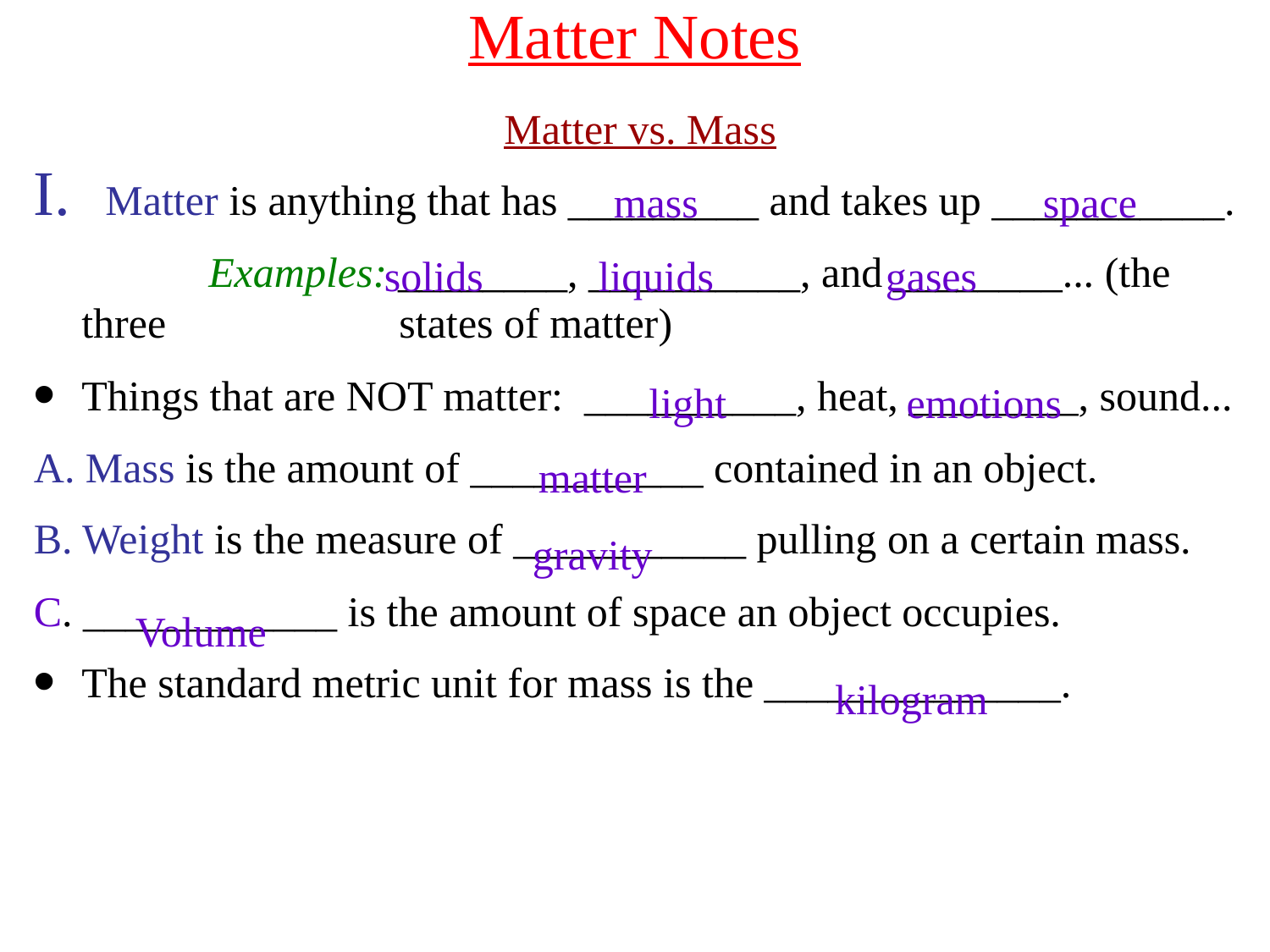

# Matter Notes
Matter vs. Mass
Matter is anything that has _________ and takes up ___________.
		Examples: ________, __________, and ________... (the three	                  states of matter)
Things that are NOT matter:  __________, heat, ________, sound...
A. Mass is the amount of ___________ contained in an object.
B. Weight is the measure of ___________ pulling on a certain mass.
C. ____________ is the amount of space an object occupies.
The standard metric unit for mass is the ______________.
mass
space
solids
liquids
gases
light
emotions
matter
gravity
Volume
kilogram